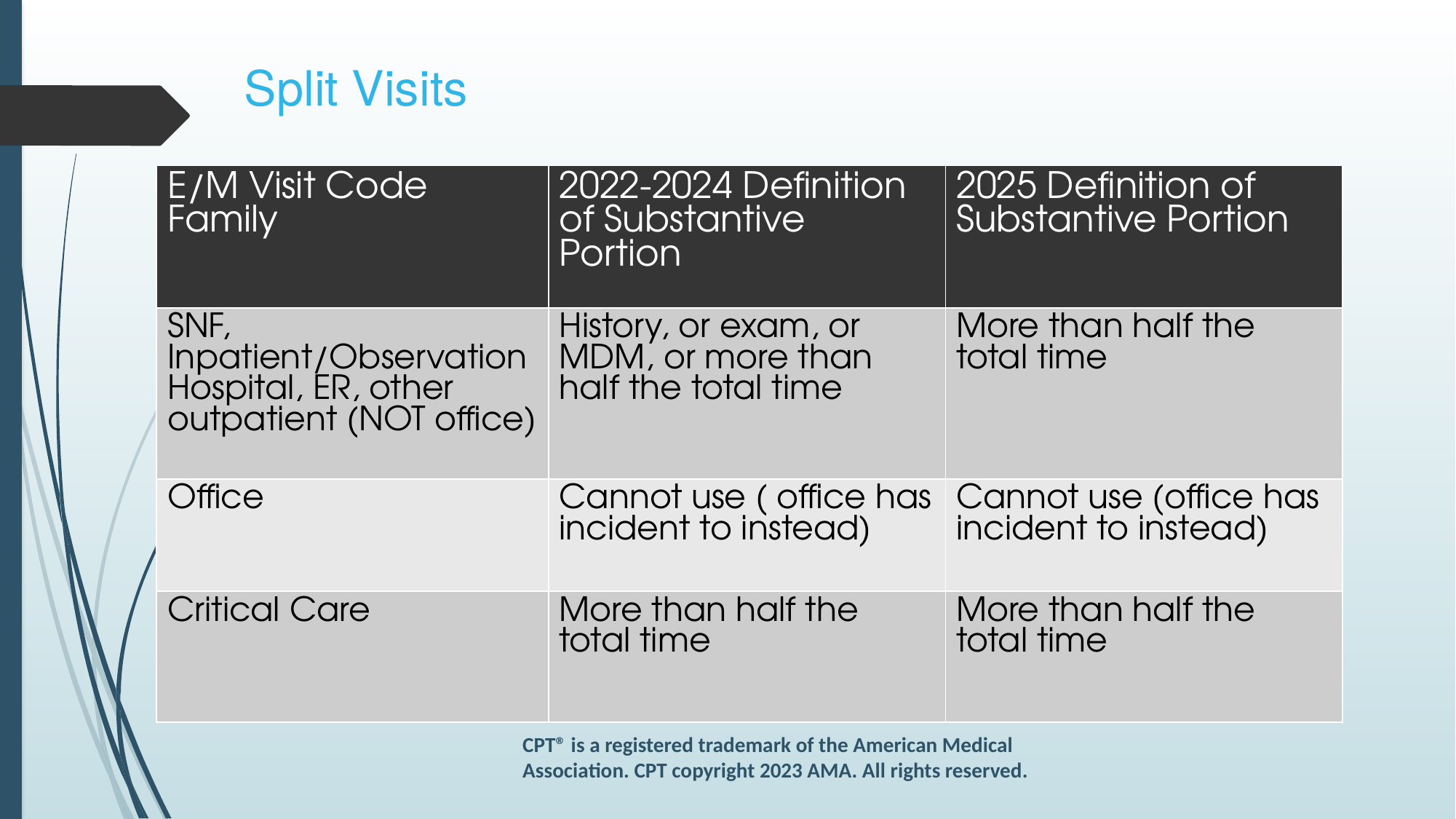

# Split Visits
| E/M Visit Code Family | 2022-2024 Definition of Substantive Portion | 2025 Definition of Substantive Portion |
| --- | --- | --- |
| SNF, Inpatient/Observation Hospital, ER, other outpatient (NOT office) | History, or exam, or MDM, or more than half the total time | More than half the total time |
| Office | Cannot use ( office has incident to instead) | Cannot use (office has incident to instead) |
| Critical Care | More than half the total time | More than half the total time |
CPT® is a registered trademark of the American Medical Association. CPT copyright 2023 AMA. All rights reserved.